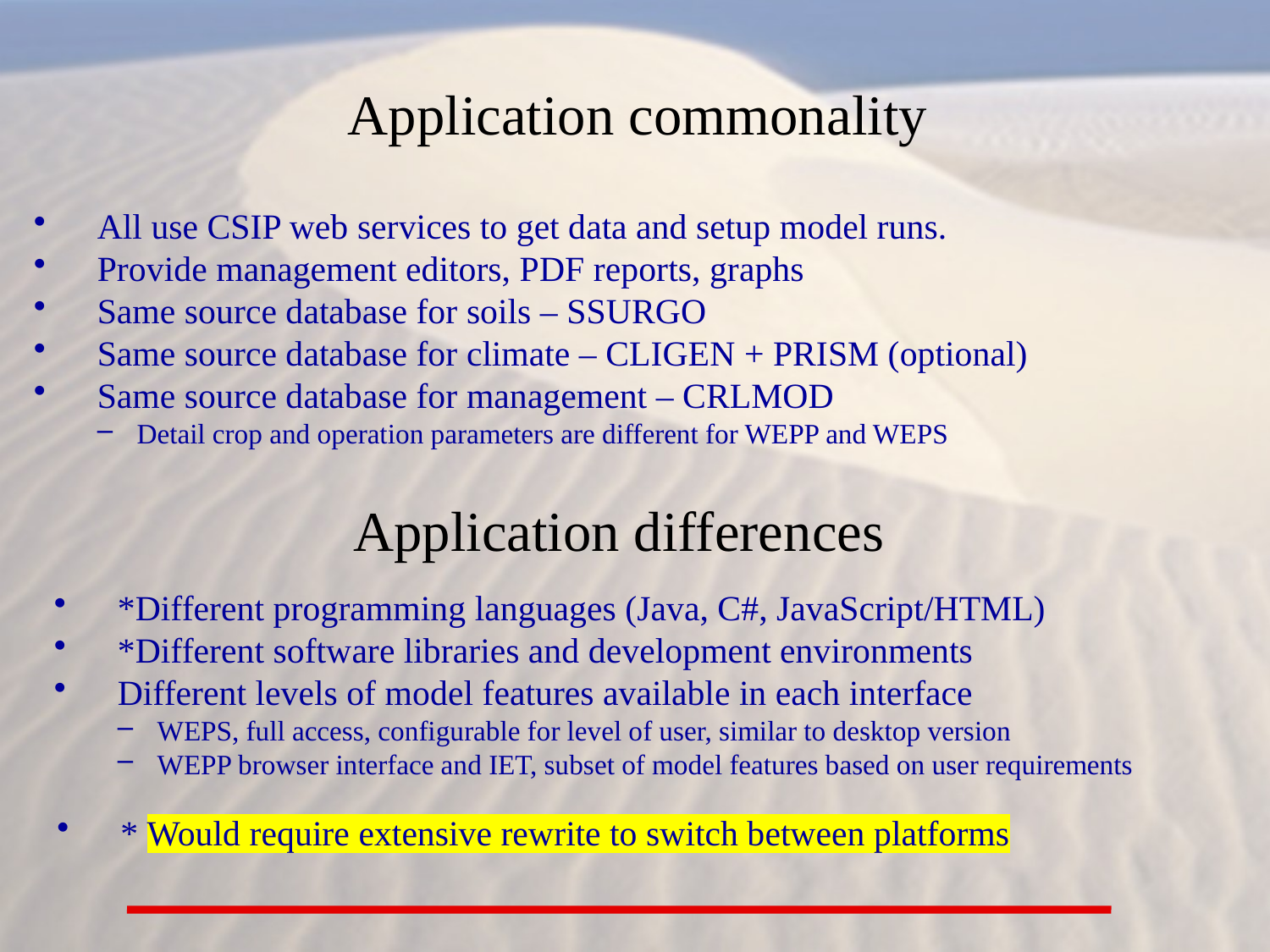

Application commonality
All use CSIP web services to get data and setup model runs.
Provide management editors, PDF reports, graphs
Same source database for soils – SSURGO
Same source database for climate – CLIGEN + PRISM (optional)
Same source database for management – CRLMOD
Detail crop and operation parameters are different for WEPP and WEPS

Application differences
*Different programming languages (Java, C#, JavaScript/HTML)
*Different software libraries and development environments
Different levels of model features available in each interface
WEPS, full access, configurable for level of user, similar to desktop version
WEPP browser interface and IET, subset of model features based on user requirements
* Would require extensive rewrite to switch between platforms